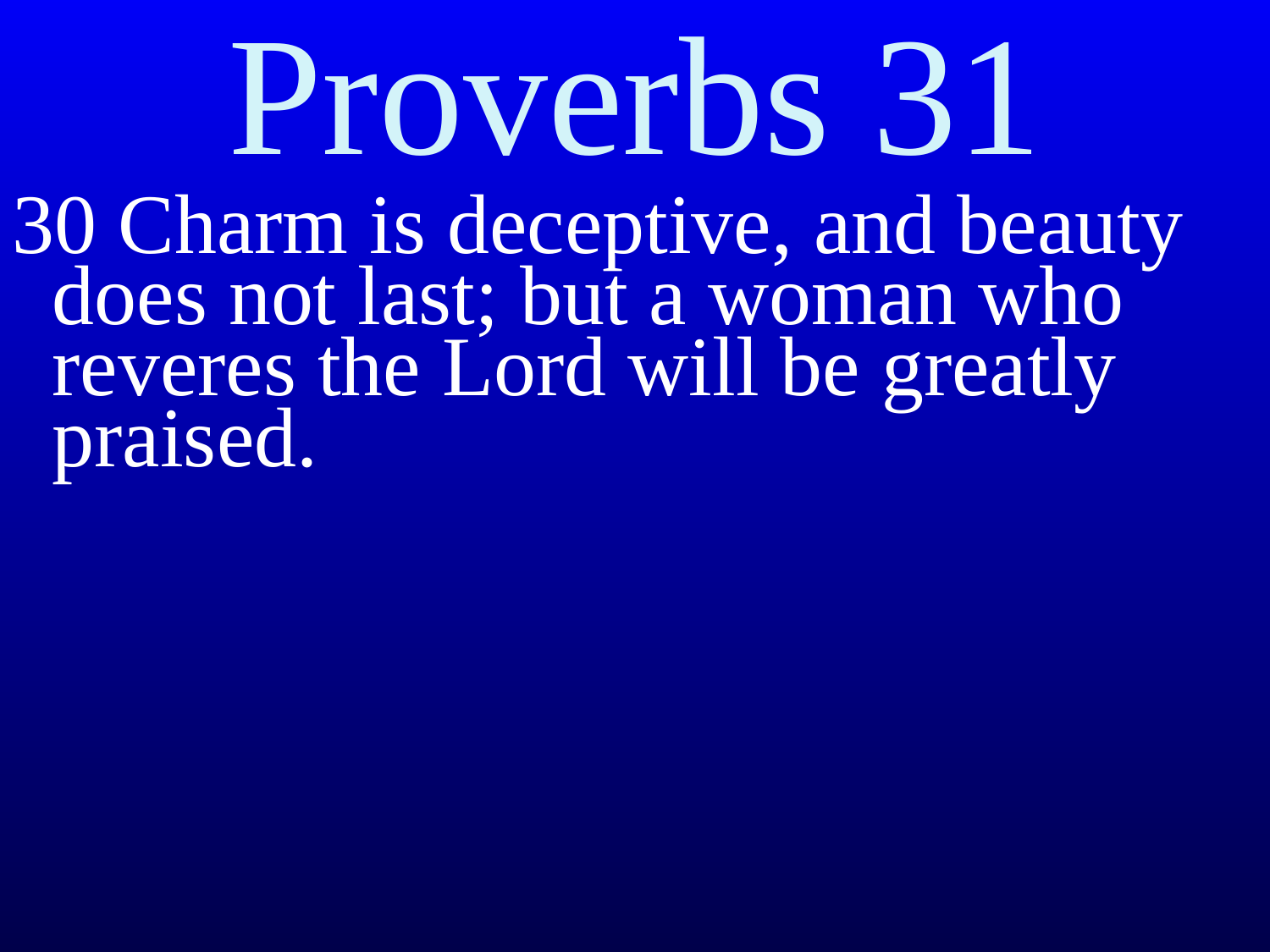

Proverbs 31
30 Charm is deceptive, and beauty does not last; but a woman who reveres the Lord will be greatly praised.